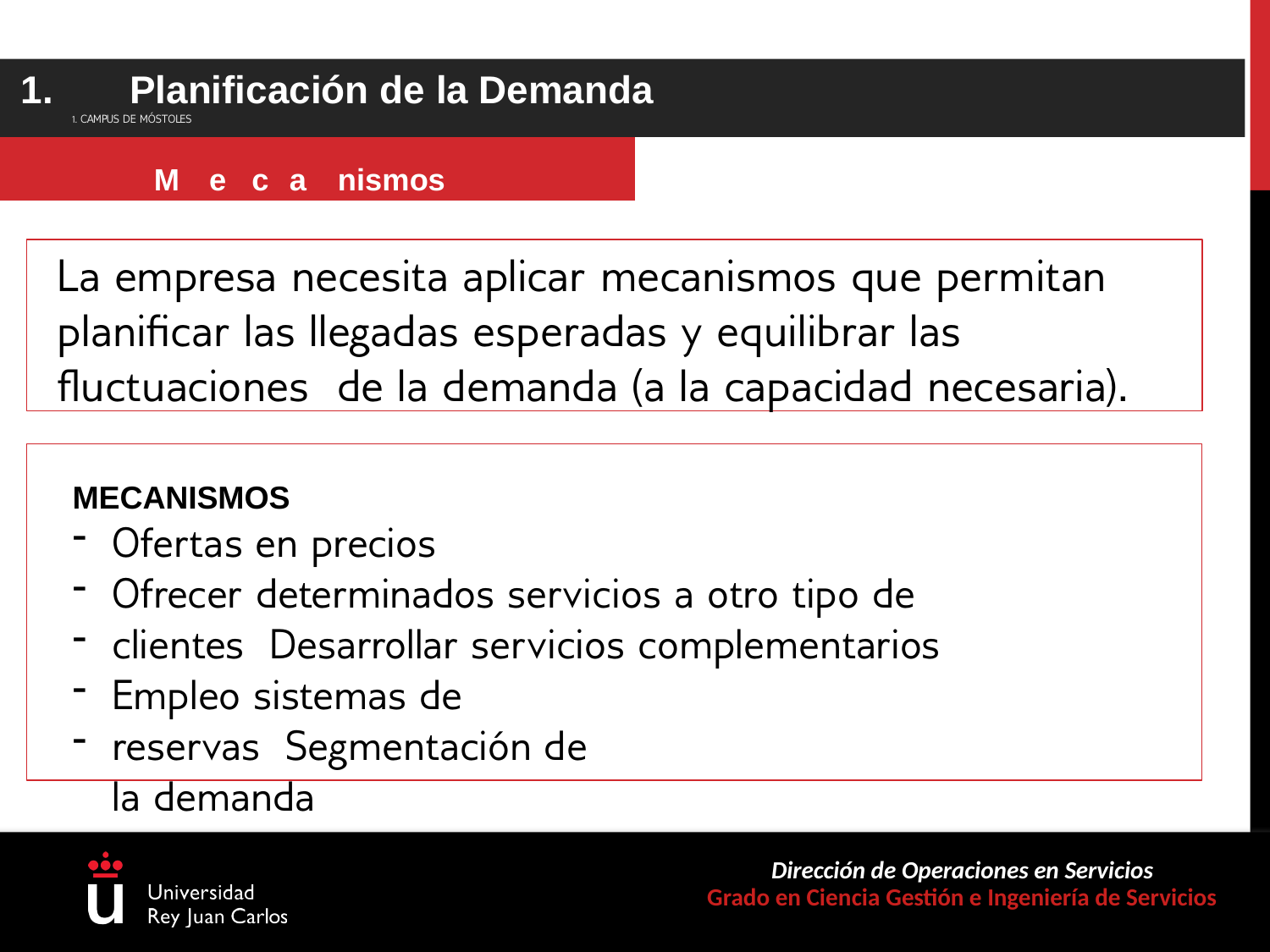

Planificación de la Demanda
CAMPUS DE MÓSTOLES
SMubetítculao 1nismos
La empresa necesita aplicar mecanismos que permitan  planificar las llegadas esperadas y equilibrar las fluctuaciones  de la demanda (a la capacidad necesaria).

MECANISMOS
-
-
-
-
-
Ofertas en precios
Ofrecer determinados servicios a otro tipo de clientes  Desarrollar servicios complementarios
Empleo sistemas de reservas  Segmentación de la demanda

Dirección de Operaciones en Servicios
Grado en Ciencia Gestión e Ingeniería de Servicios